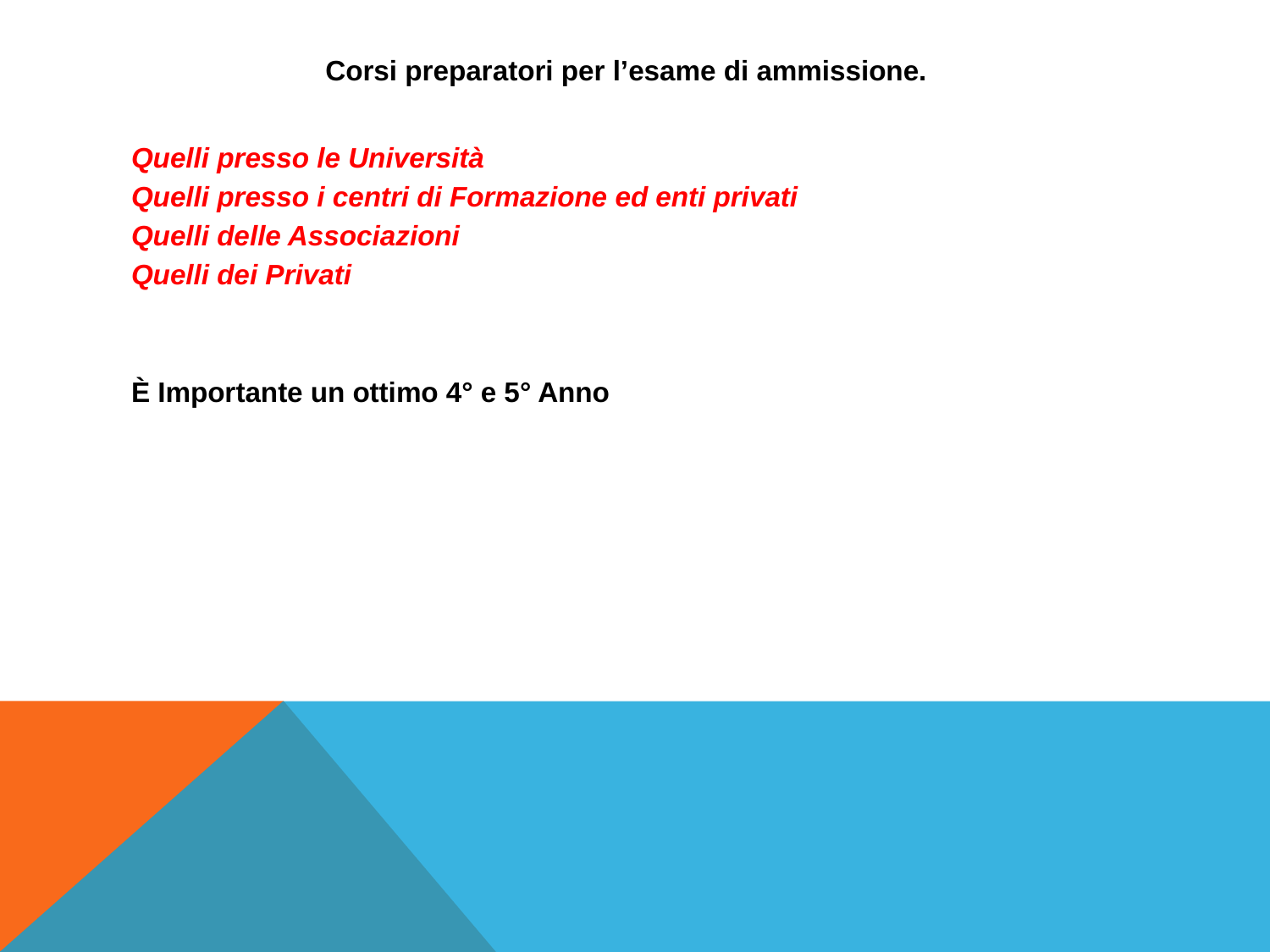

Corsi preparatori per l’esame di ammissione.

Quelli presso le Università
Quelli presso i centri di Formazione ed enti privati
Quelli delle Associazioni
Quelli dei Privati

È Importante un ottimo 4° e 5° Anno